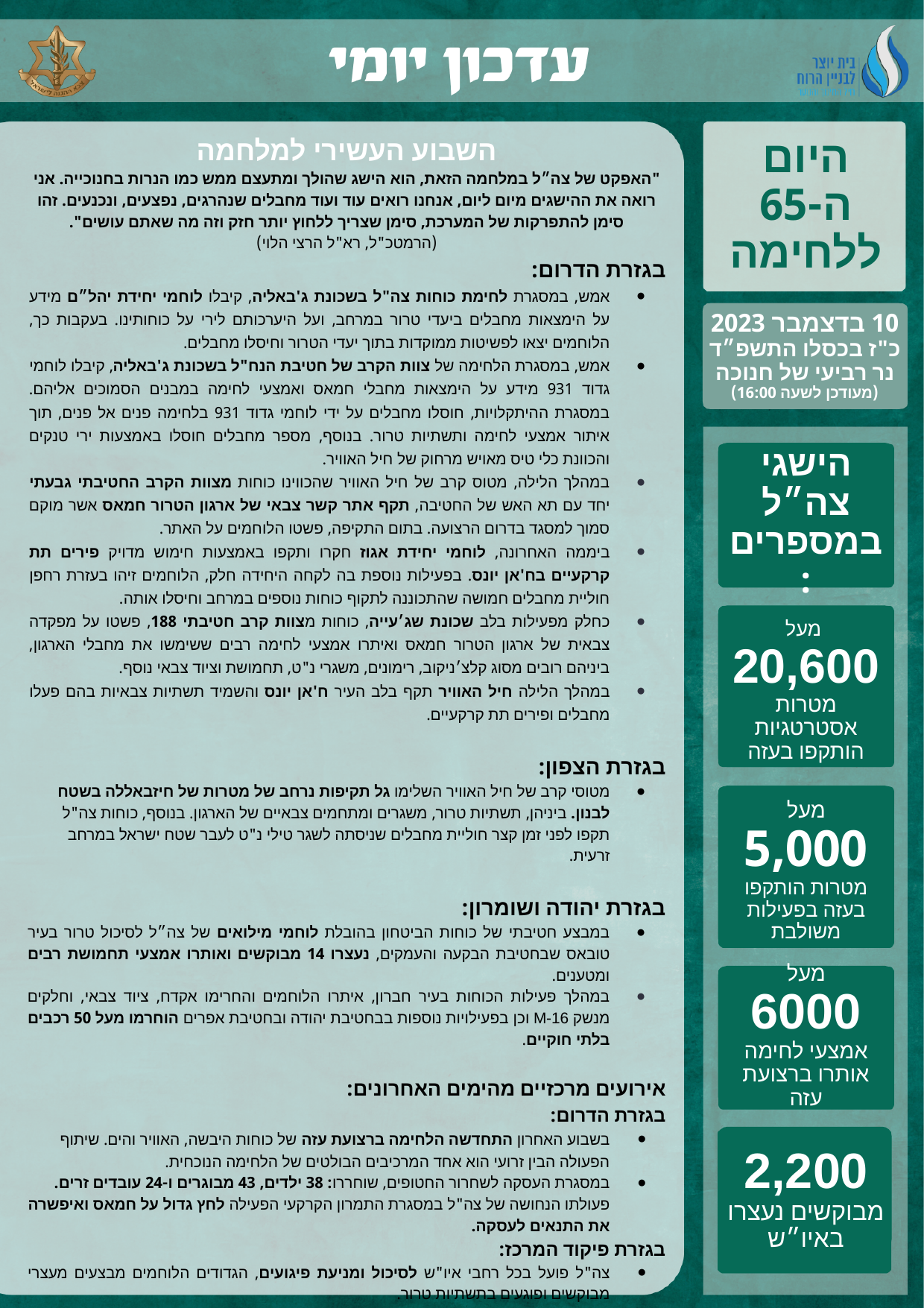

השבוע העשירי למלחמה
"האפקט של צה״ל במלחמה הזאת, הוא הישג שהולך ומתעצם ממש כמו הנרות בחנוכייה. אני רואה את ההישגים מיום ליום, אנחנו רואים עוד ועוד מחבלים שנהרגים, נפצעים, ונכנעים. זהו סימן להתפרקות של המערכת, סימן שצריך ללחוץ יותר חזק וזה מה שאתם עושים".
(הרמטכ"ל, רא"ל הרצי הלוי)
בגזרת הדרום:
אמש, במסגרת לחימת כוחות צה"ל בשכונת ג'באליה, קיבלו לוחמי יחידת יהל״ם מידע על הימצאות מחבלים ביעדי טרור במרחב, ועל היערכותם לירי על כוחותינו. בעקבות כך, הלוחמים יצאו לפשיטות ממוקדות בתוך יעדי הטרור וחיסלו מחבלים.
אמש, במסגרת הלחימה של צוות הקרב של חטיבת הנח"ל בשכונת ג'באליה, קיבלו לוחמי גדוד 931 מידע על הימצאות מחבלי חמאס ואמצעי לחימה במבנים הסמוכים אליהם. במסגרת ההיתקלויות, חוסלו מחבלים על ידי לוחמי גדוד 931 בלחימה פנים אל פנים, תוך איתור אמצעי לחימה ותשתיות טרור. בנוסף, מספר מחבלים חוסלו באמצעות ירי טנקים והכוונת כלי טיס מאויש מרחוק של חיל האוויר.
במהלך הלילה, מטוס קרב של חיל האוויר שהכווינו כוחות מצוות הקרב החטיבתי גבעתי יחד עם תא האש של החטיבה, תקף אתר קשר צבאי של ארגון הטרור חמאס אשר מוקם סמוך למסגד בדרום הרצועה. בתום התקיפה, פשטו הלוחמים על האתר.
ביממה האחרונה, לוחמי יחידת אגוז חקרו ותקפו באמצעות חימוש מדויק פירים תת קרקעיים בח'אן יונס. בפעילות נוספת בה לקחה היחידה חלק, הלוחמים זיהו בעזרת רחפן חוליית מחבלים חמושה שהתכוננה לתקוף כוחות נוספים במרחב וחיסלו אותה.
כחלק מפעילות בלב שכונת שג׳עייה, כוחות מצוות קרב חטיבתי 188, פשטו על מפקדה צבאית של ארגון הטרור חמאס ואיתרו אמצעי לחימה רבים ששימשו את מחבלי הארגון, ביניהם רובים מסוג קלצ׳ניקוב, רימונים, משגרי נ"ט, תחמושת וציוד צבאי נוסף.
במהלך הלילה חיל האוויר תקף בלב העיר ח'אן יונס והשמיד תשתיות צבאיות בהם פעלו מחבלים ופירים תת קרקעיים.

בגזרת הצפון:
מטוסי קרב של חיל האוויר השלימו גל תקיפות נרחב של מטרות של חיזבאללה בשטח לבנון. ביניהן, תשתיות טרור, משגרים ומתחמים צבאיים של הארגון. בנוסף, כוחות צה"ל תקפו לפני זמן קצר חוליית מחבלים שניסתה לשגר טילי נ"ט לעבר שטח ישראל במרחב זרעית.

בגזרת יהודה ושומרון:
במבצע חטיבתי של כוחות הביטחון בהובלת לוחמי מילואים של צה״ל לסיכול טרור בעיר טובאס שבחטיבת הבקעה והעמקים, נעצרו 14 מבוקשים ואותרו אמצעי תחמושת רבים ומטענים.
במהלך פעילות הכוחות בעיר חברון, איתרו הלוחמים והחרימו אקדח, ציוד צבאי, וחלקים מנשק M-16 וכן בפעילויות נוספות בבחטיבת יהודה ובחטיבת אפרים הוחרמו מעל 50 רכבים בלתי חוקיים.

אירועים מרכזיים מהימים האחרונים:
בגזרת הדרום:
בשבוע האחרון התחדשה הלחימה ברצועת עזה של כוחות היבשה, האוויר והים. שיתוף הפעולה הבין זרועי הוא אחד המרכיבים הבולטים של הלחימה הנוכחית.
במסגרת העסקה לשחרור החטופים, שוחררו: 38 ילדים, 43 מבוגרים ו-24 עובדים זרים. פעולתו הנחושה של צה"ל במסגרת התמרון הקרקעי הפעילה לחץ גדול על חמאס ואיפשרה את התנאים לעסקה.
בגזרת פיקוד המרכז:
צה"ל פועל בכל רחבי איו"ש לסיכול ומניעת פיגועים, הגדודים הלוחמים מבצעים מעצרי מבוקשים ופוגעים בתשתיות טרור.
עד כה נעצרו מתחילת המלחמה כ-2,200 מבוקשים בגזרה, כ-1,180 מהם משוייכים לארגון הטרור חמאס.
בגזרת הצפון:
צה״ל ממשיך לתקוף מטרות צבאיות של חיזבאללה בשיתוף פעולה עם חיל האוויר והיבשה לאורך הגבול, לסכל חוליות אויב ולהגיב לכל אירוע.

היום ה-65 ללחימה

10 בדצמבר 2023
כ"ז בכסלו התשפ״ד
נר רביעי של חנוכה
(מעודכן לשעה 16:00)

הישגי צה״ל במספרים:

מעל
20,600
מטרות אסטרטגיות הותקפו בעזה

מעל
5,000
מטרות הותקפו בעזה בפעילות משולבת

מעל
6000
אמצעי לחימה אותרו ברצועת עזה
2,200
מבוקשים נעצרו באיו״ש